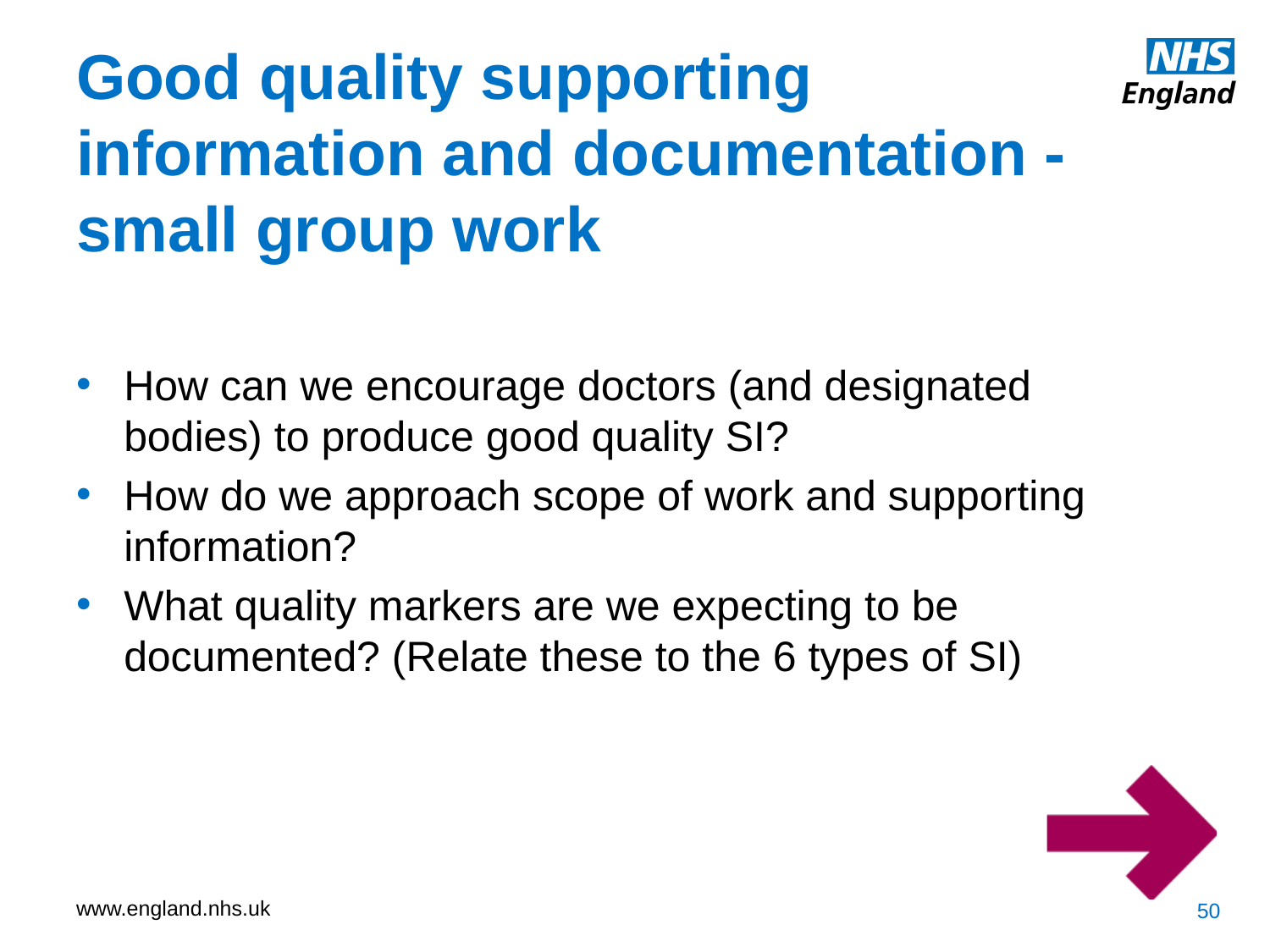

Good quality supporting information and documentation - small group work

How can we encourage doctors (and designated bodies) to produce good quality SI?
How do we approach scope of work and supporting information?
What quality markers are we expecting to be documented? (Relate these to the 6 types of SI)

50